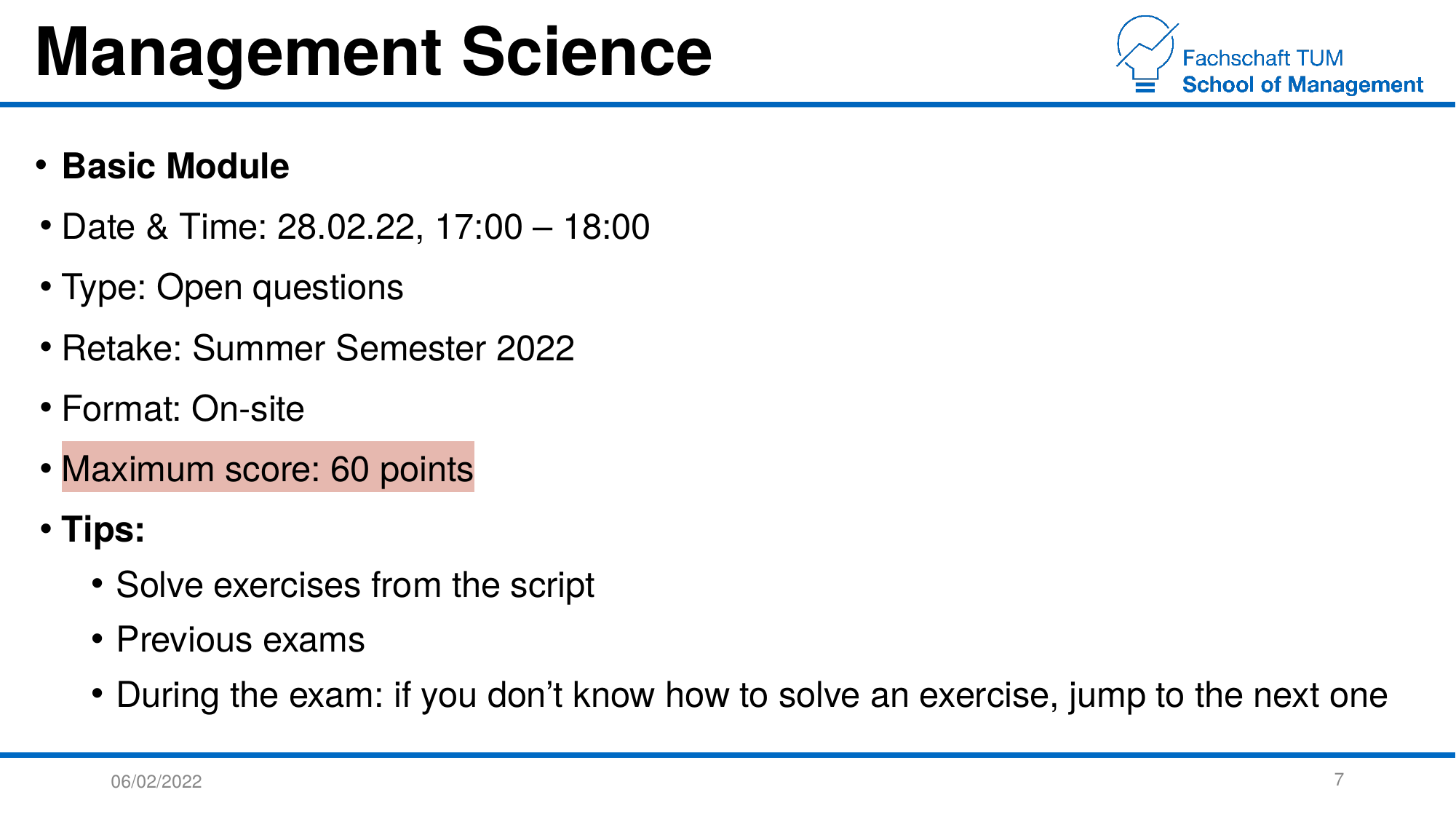

# Management Science
Basic Module
Date & Time: 28.02.22, 17:00 – 18:00
Type: Open questions
Retake: Summer Semester 2022
Format: On-site
Maximum score: 60 points
Tips:
Solve exercises from the script
Previous exams
During the exam: if you don’t know how to solve an exercise, jump to the next one

06/02/2022
7